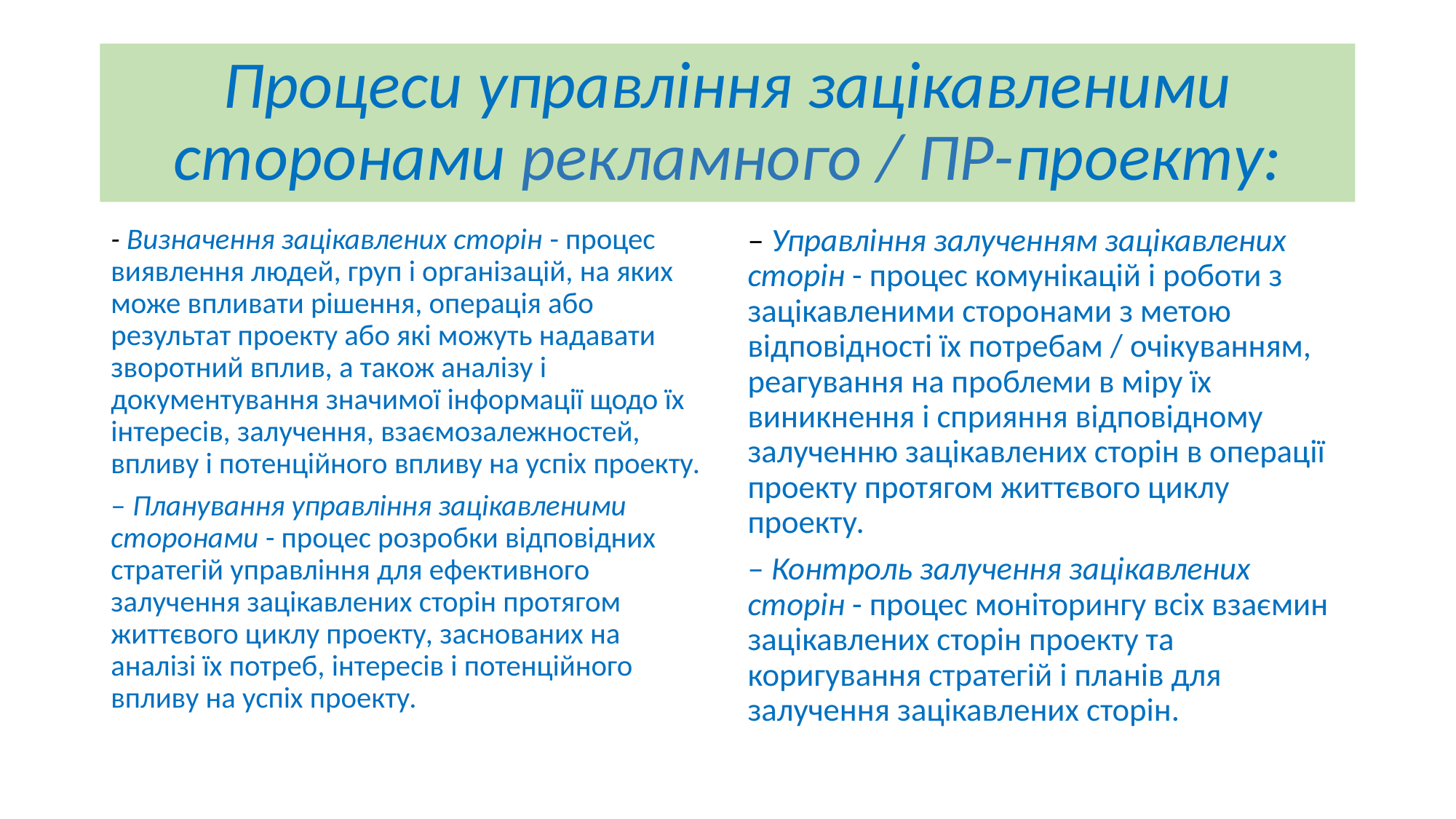

# Процеси управління зацікавленими сторонами рекламного / ПР-проекту:
- Визначення зацікавлених сторін - процес виявлення людей, груп і організацій, на яких може впливати рішення, операція або результат проекту або які можуть надавати зворотний вплив, а також аналізу і документування значимої інформації щодо їх інтересів, залучення, взаємозалежностей, впливу і потенційного впливу на успіх проекту.
– Планування управління зацікавленими сторонами - процес розробки відповідних стратегій управління для ефективного залучення зацікавлених сторін протягом життєвого циклу проекту, заснованих на аналізі їх потреб, інтересів і потенційного впливу на успіх проекту.
– Управління залученням зацікавлених сторін - процес комунікацій і роботи з зацікавленими сторонами з метою відповідності їх потребам / очікуванням, реагування на проблеми в міру їх виникнення і сприяння відповідному залученню зацікавлених сторін в операції проекту протягом життєвого циклу проекту.
– Контроль залучення зацікавлених сторін - процес моніторингу всіх взаємин зацікавлених сторін проекту та коригування стратегій і планів для залучення зацікавлених сторін.